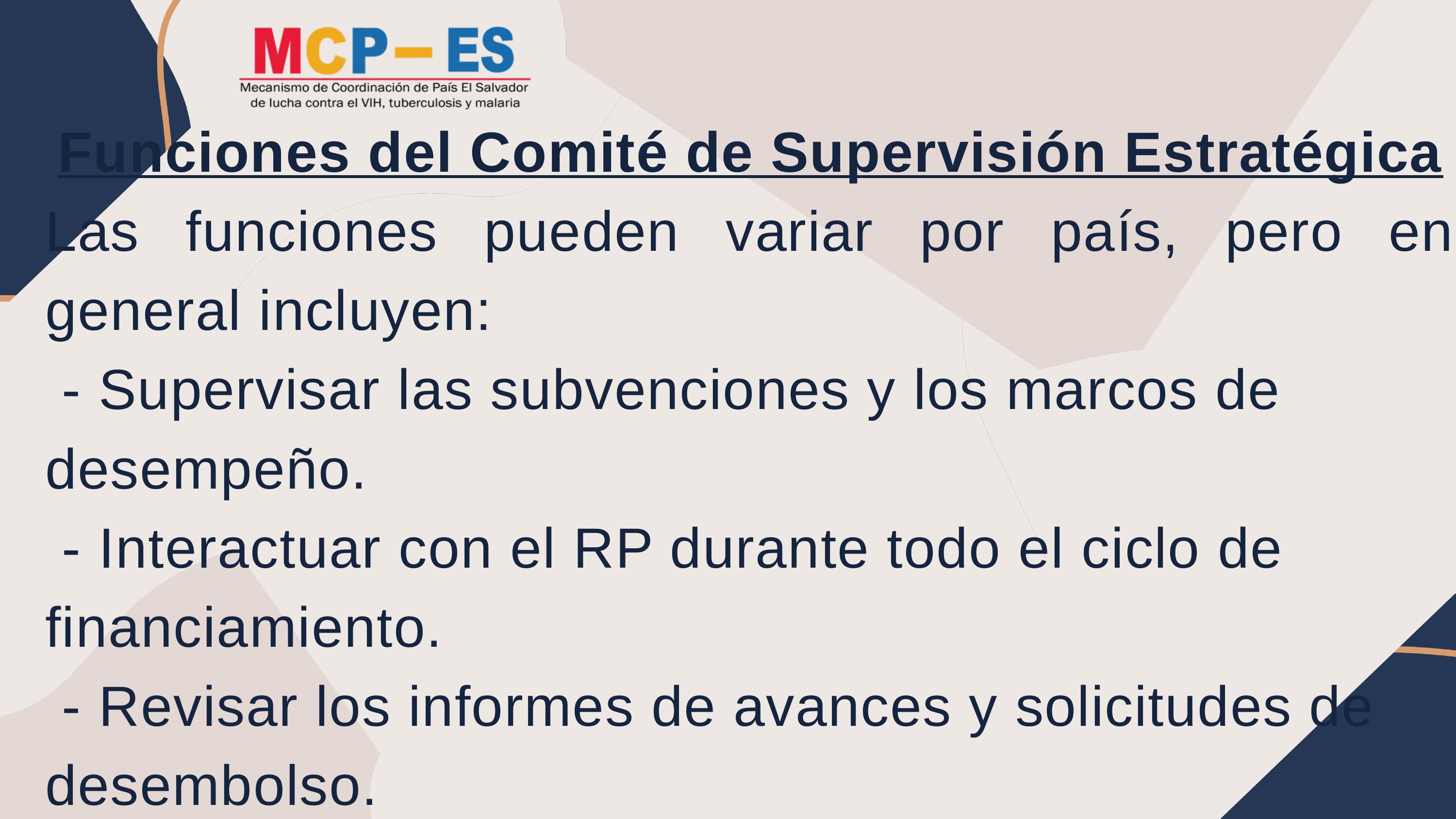

Funciones del Comité de Supervisión Estratégica
Las funciones pueden variar por país, pero en general incluyen:
 - Supervisar las subvenciones y los marcos de desempeño.
 - Interactuar con el RP durante todo el ciclo de financiamiento.
 - Revisar los informes de avances y solicitudes de desembolso.